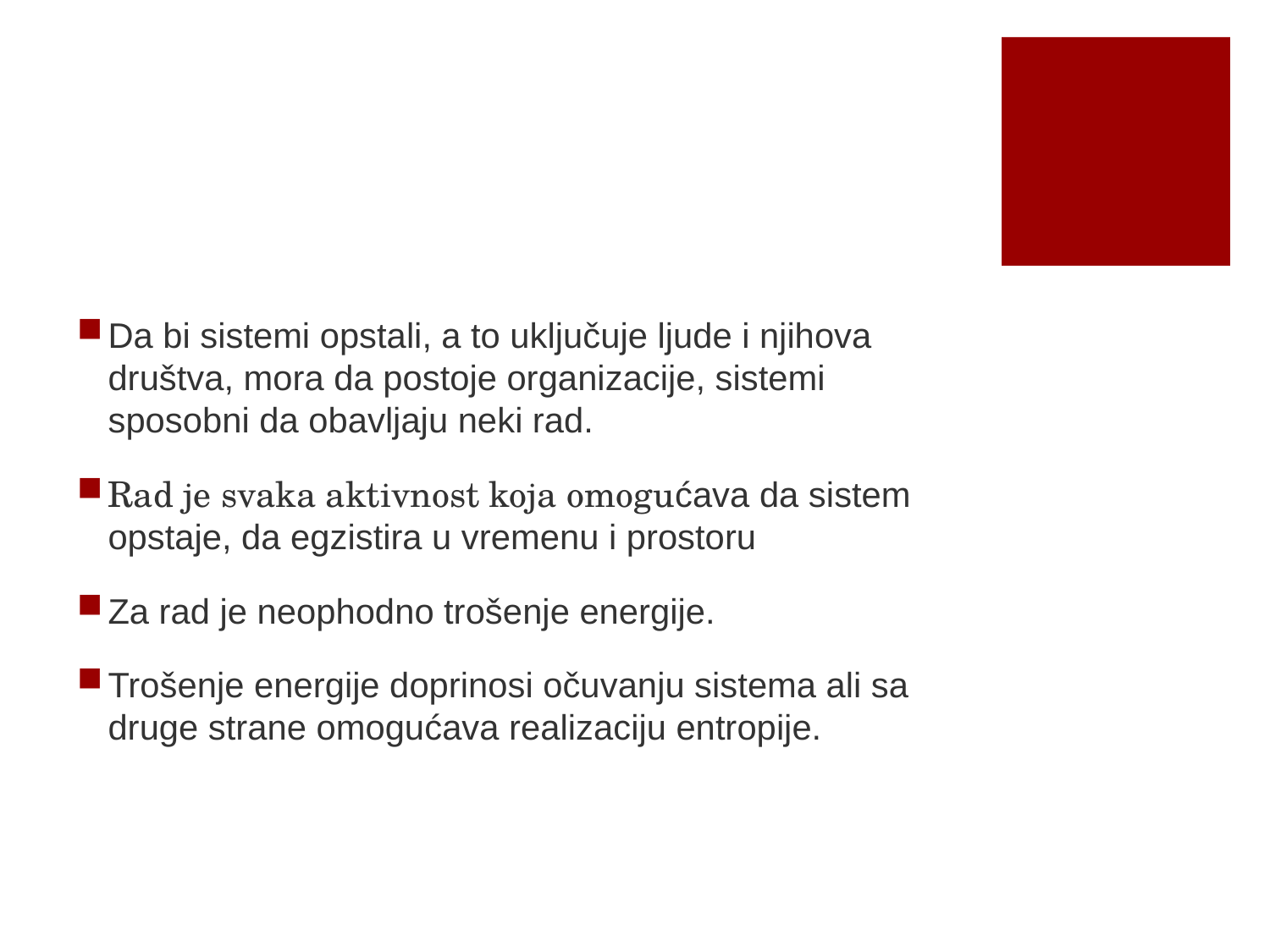

#
Da bi sistemi opstali, a to uključuje ljude i njihova društva, mora da postoje organizacije, sistemi sposobni da obavljaju neki rad.
Rad je svaka aktivnost koja omogućava da sistem opstaje, da egzistira u vremenu i prostoru
Za rad je neophodno trošenje energije.
Trošenje energije doprinosi očuvanju sistema ali sa druge strane omogućava realizaciju entropije.